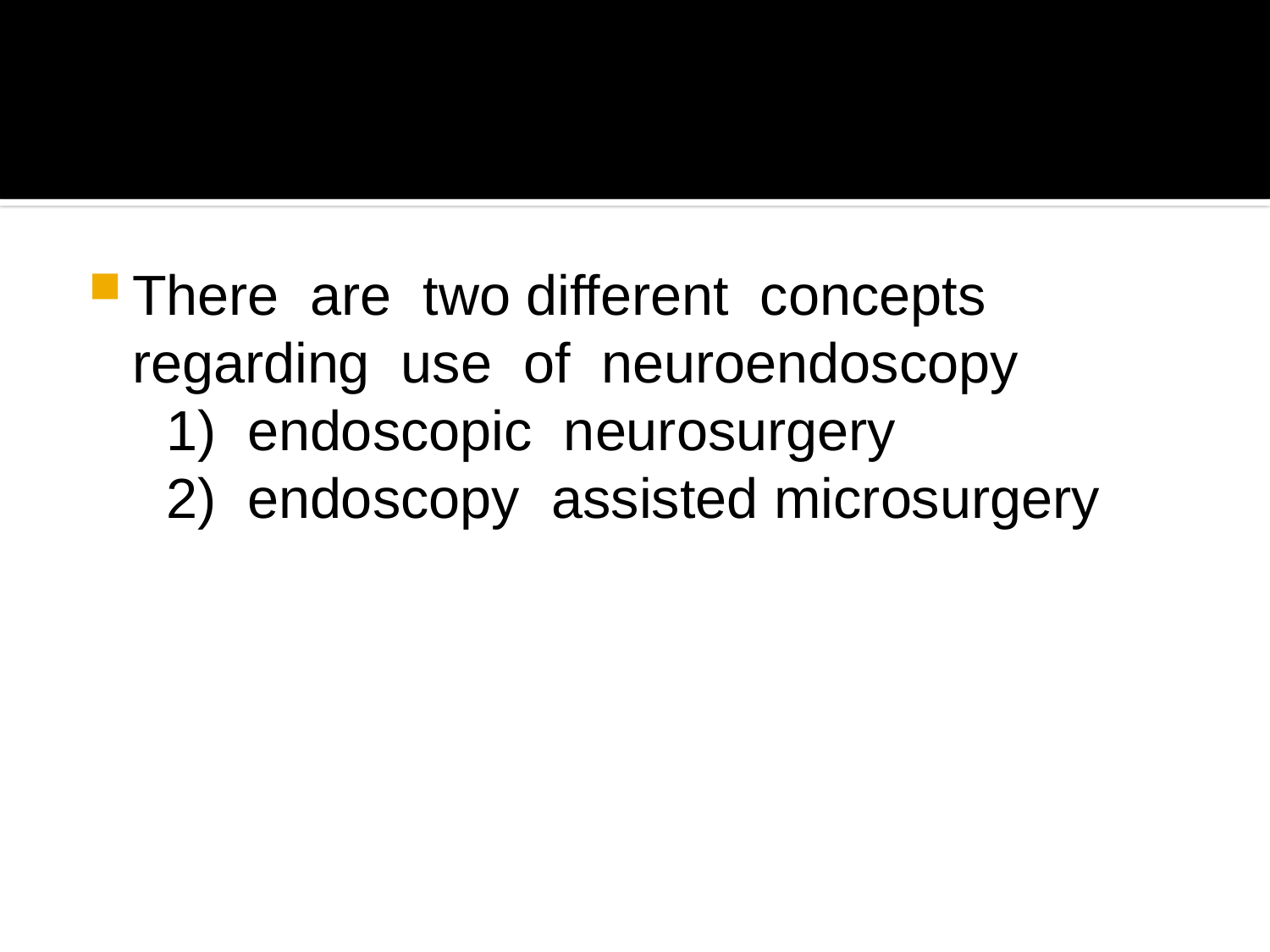

#
There  are  two different  concepts  regarding  use  of  neuroendoscopy
     1)  endoscopic  neurosurgery
     2)  endoscopy  assisted microsurgery